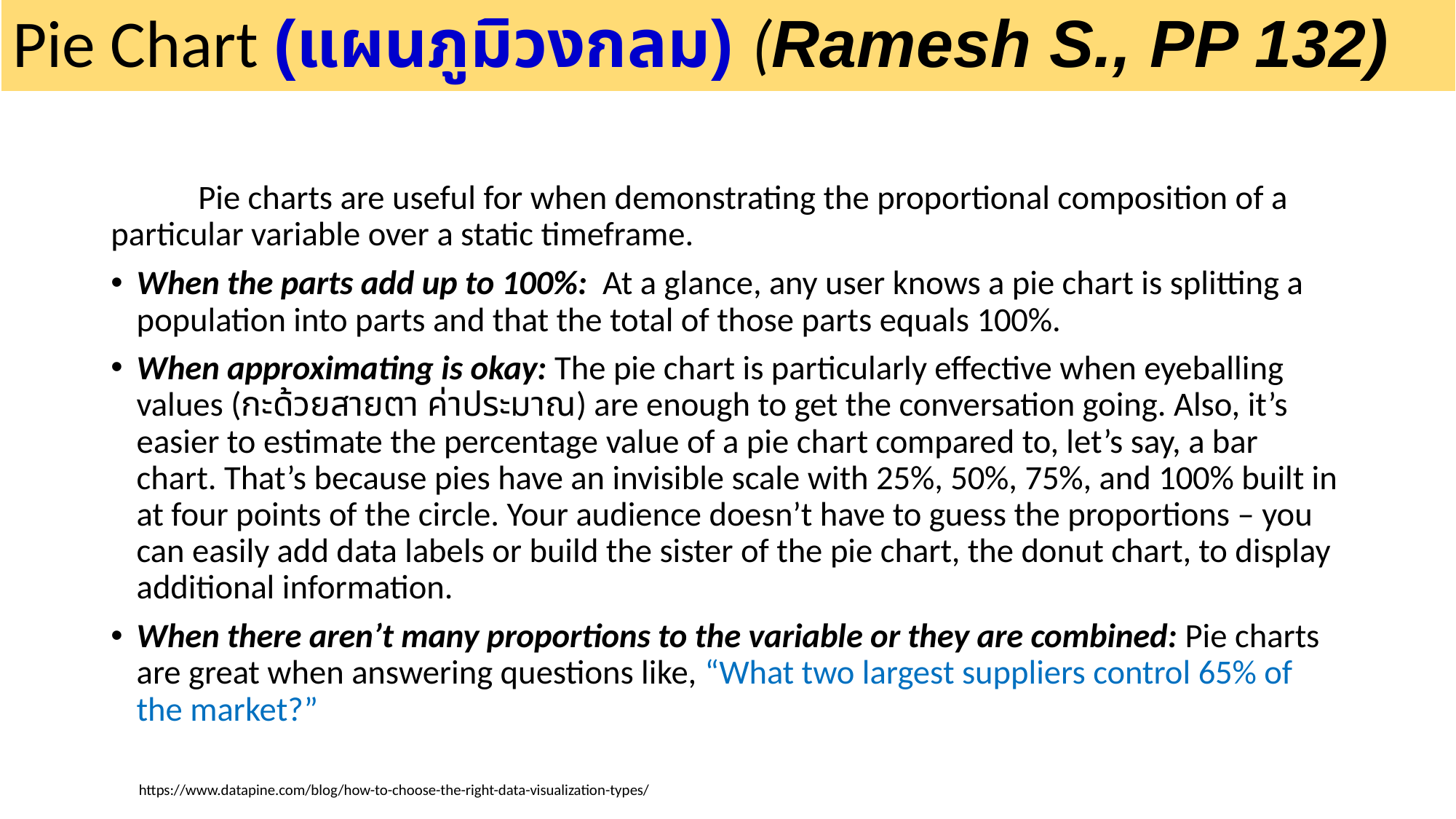

# Pie Chart (แผนภูมิวงกลม) (Ramesh S., PP 132)
	Pie charts are useful for when demonstrating the proportional composition of a particular variable over a static timeframe.
When the parts add up to 100%:  At a glance, any user knows a pie chart is splitting a population into parts and that the total of those parts equals 100%.
When approximating is okay: The pie chart is particularly effective when eyeballing values (กะด้วยสายตา ค่าประมาณ) are enough to get the conversation going. Also, it’s easier to estimate the percentage value of a pie chart compared to, let’s say, a bar chart. That’s because pies have an invisible scale with 25%, 50%, 75%, and 100% built in at four points of the circle. Your audience doesn’t have to guess the proportions – you can easily add data labels or build the sister of the pie chart, the donut chart, to display additional information.
When there aren’t many proportions to the variable or they are combined: Pie charts are great when answering questions like, “What two largest suppliers control 65% of the market?”

https://www.datapine.com/blog/how-to-choose-the-right-data-visualization-types/